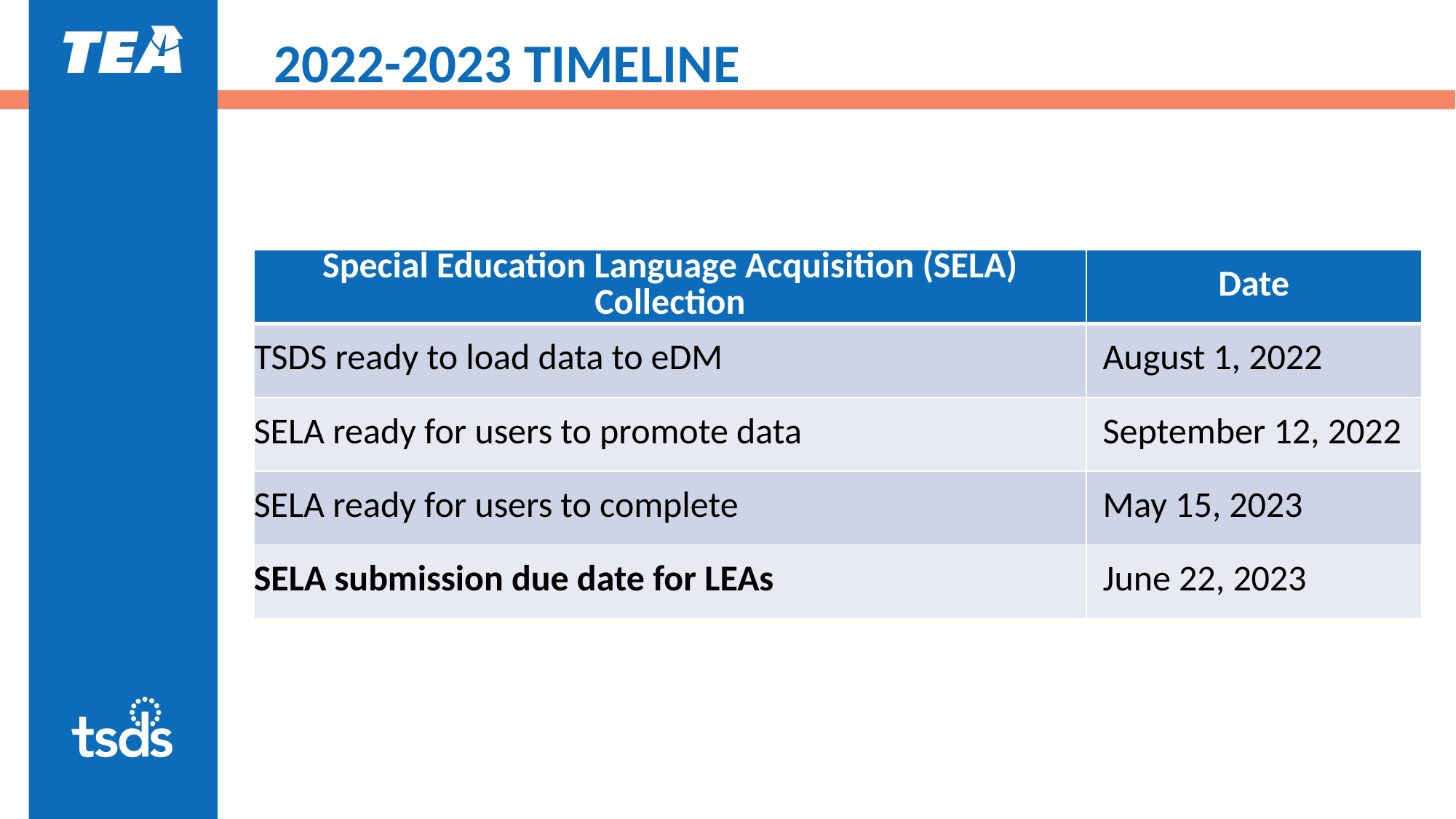

# 2022-2023 TIMELINE
| Special Education Language Acquisition (SELA) Collection | Date |
| --- | --- |
| TSDS ready to load data to eDM | August 1, 2022 |
| SELA ready for users to promote data | September 12, 2022 |
| SELA ready for users to complete | May 15, 2023 |
| SELA submission due date for LEAs | June 22, 2023 |